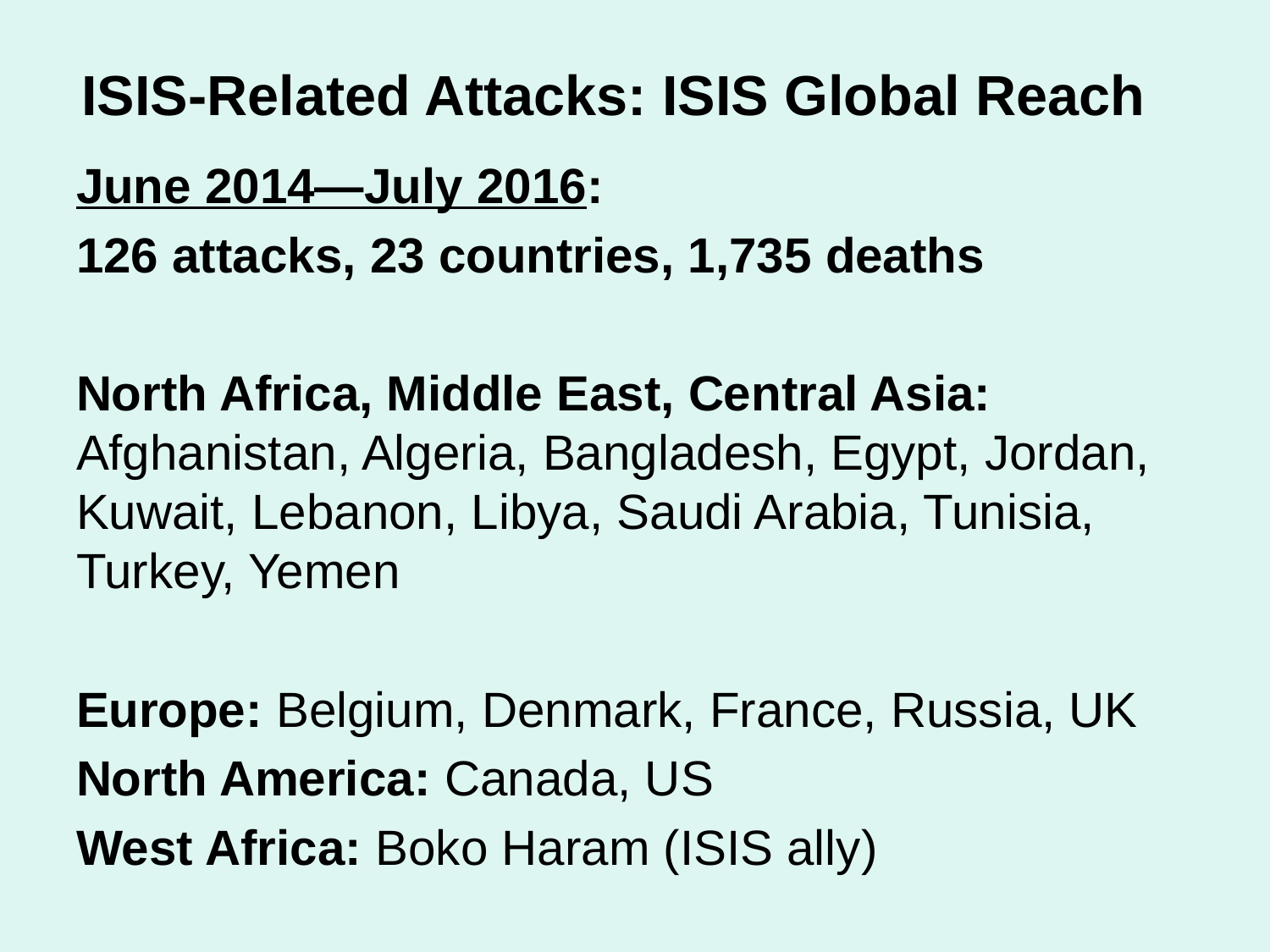

# ISIS-Related Attacks: ISIS Global Reach
June 2014—July 2016:
126 attacks, 23 countries, 1,735 deaths

North Africa, Middle East, Central Asia: Afghanistan, Algeria, Bangladesh, Egypt, Jordan, Kuwait, Lebanon, Libya, Saudi Arabia, Tunisia, Turkey, Yemen

Europe: Belgium, Denmark, France, Russia, UK
North America: Canada, US
West Africa: Boko Haram (ISIS ally)